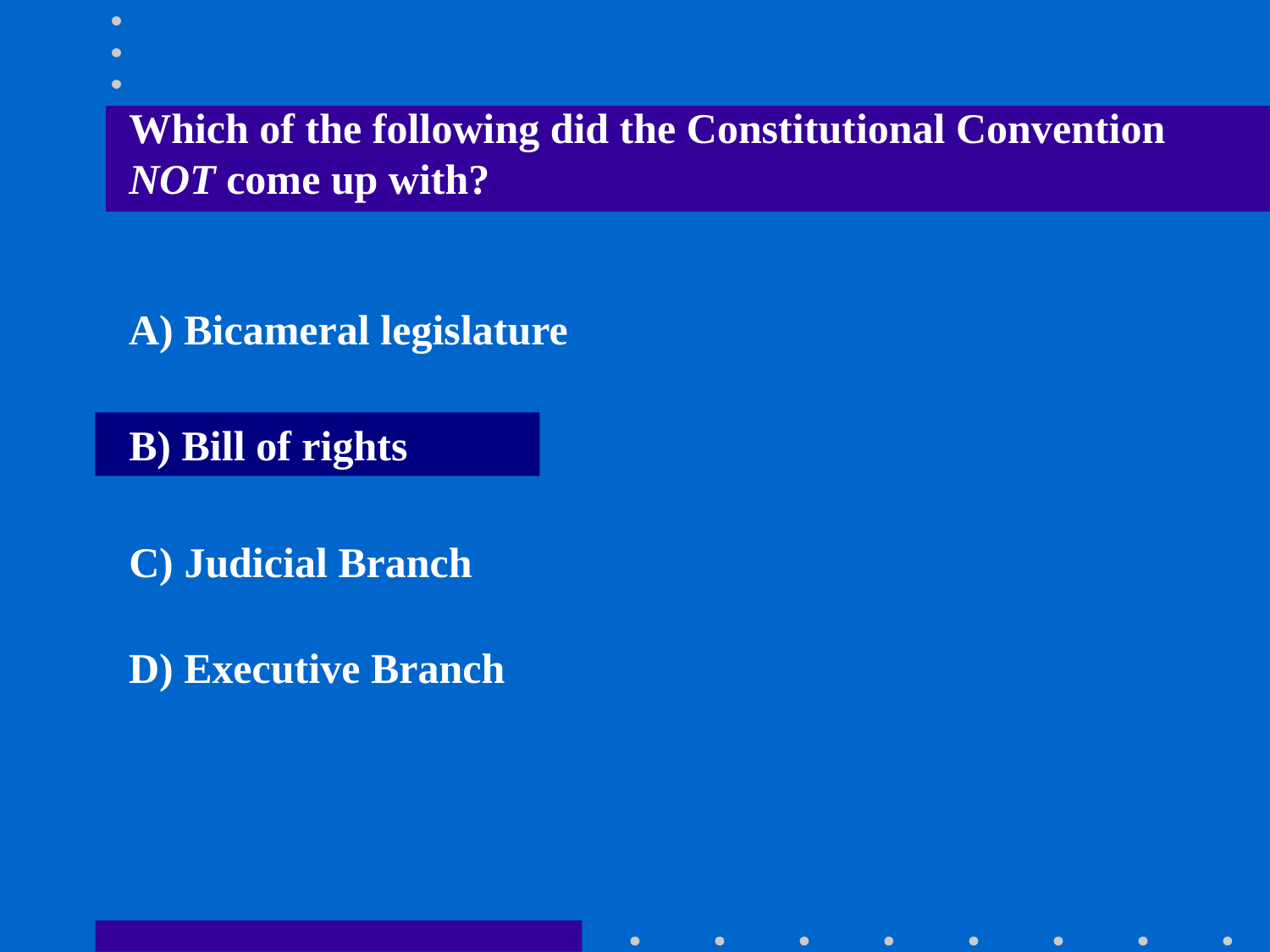

Which of the following did the Constitutional Convention  NOT come up with?
A) Bicameral legislature

B) Bill of rights
C) Judicial Branch
D) Executive Branch